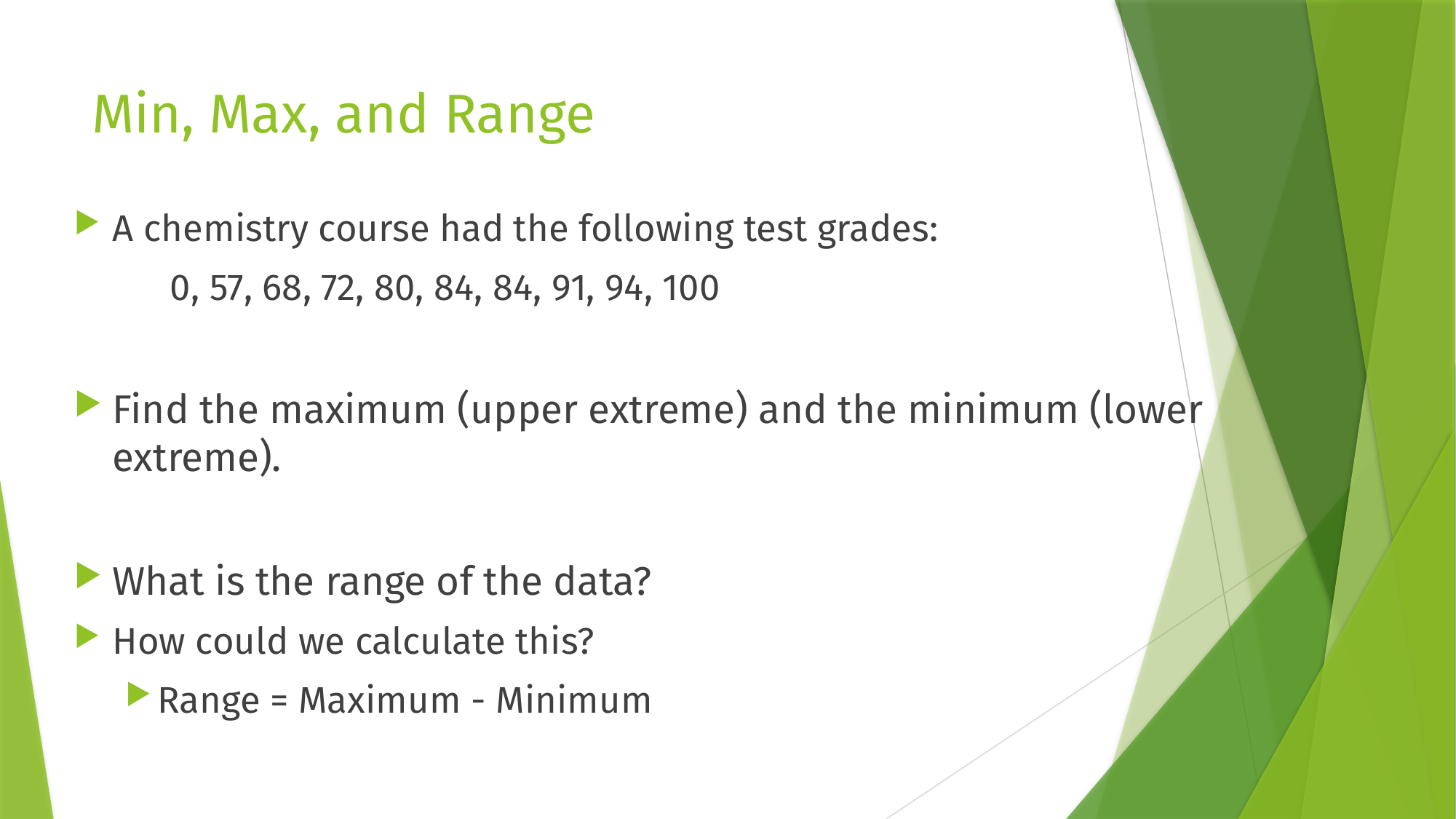

# Min, Max, and Range
A chemistry course had the following test grades:
0, 57, 68, 72, 80, 84, 84, 91, 94, 100

Find the maximum (upper extreme) and the minimum (lower extreme).

What is the range of the data?
How could we calculate this?
Range = Maximum - Minimum